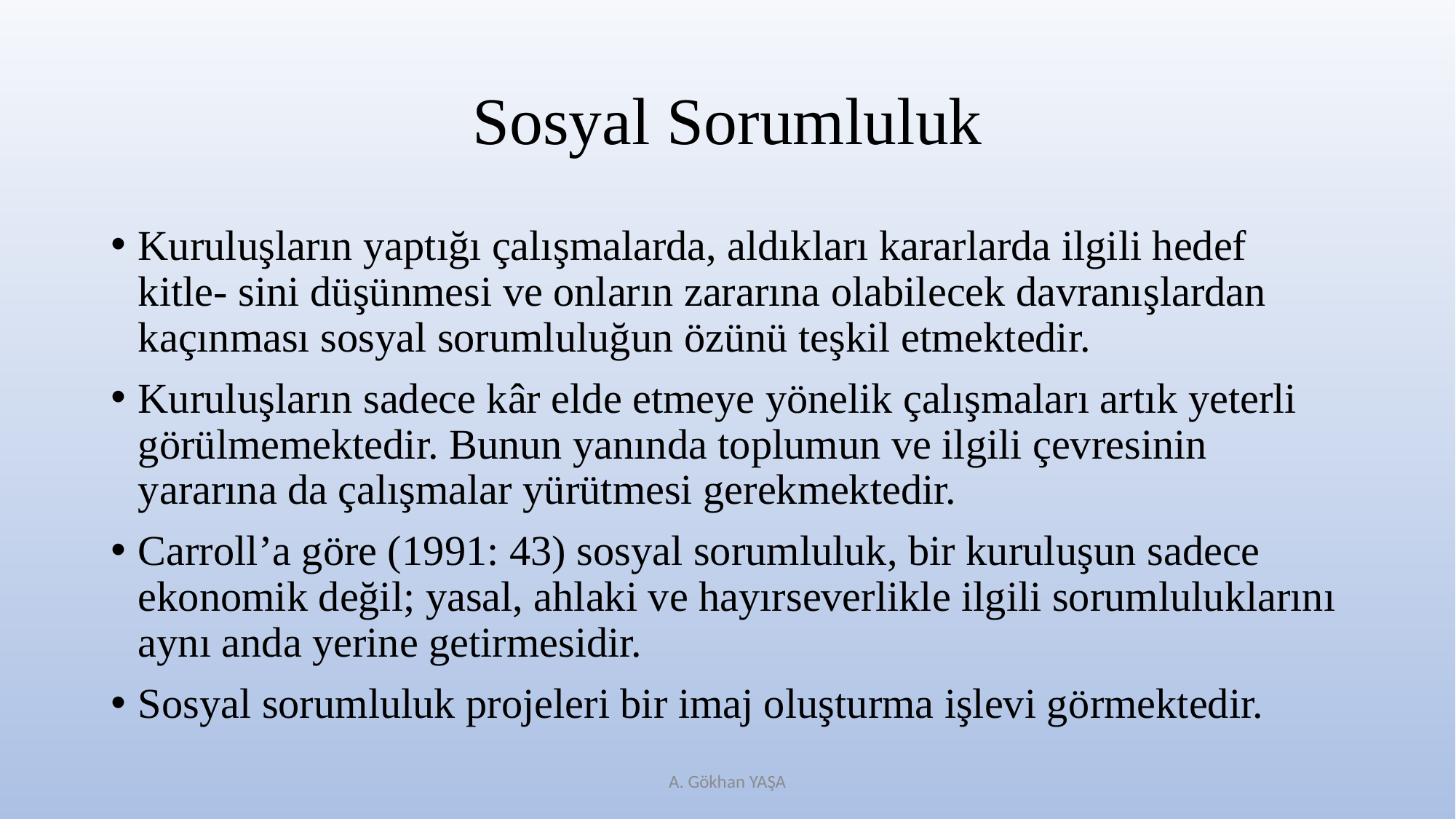

# Sosyal Sorumluluk
Kuruluşların yaptığı çalışmalarda, aldıkları kararlarda ilgili hedef kitle- sini düşünmesi ve onların zararına olabilecek davranışlardan kaçınması sosyal sorumluluğun özünü teşkil etmektedir.
Kuruluşların sadece kâr elde etmeye yönelik çalışmaları artık yeterli görülmemektedir. Bunun yanında toplumun ve ilgili çevresinin yararına da çalışmalar yürütmesi gerekmektedir.
Carroll’a göre (1991: 43) sosyal sorumluluk, bir kuruluşun sadece ekonomik değil; yasal, ahlaki ve hayırseverlikle ilgili sorumluluklarını aynı anda yerine getirmesidir.
Sosyal sorumluluk projeleri bir imaj oluşturma işlevi görmektedir.

A. Gökhan YAŞA